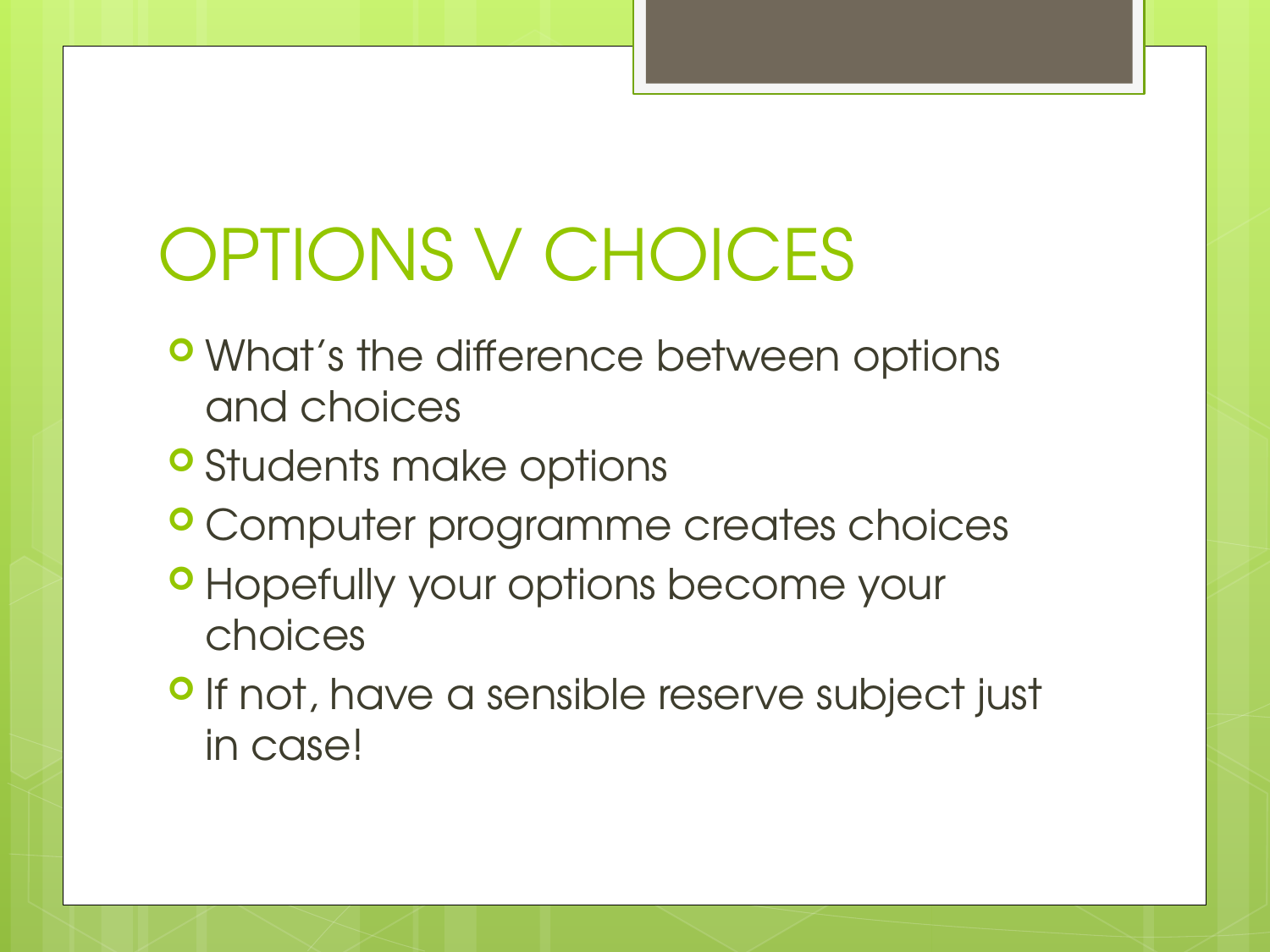

# OPTIONS V CHOICES
What’s the difference between options and choices
Students make options
Computer programme creates choices
Hopefully your options become your choices
If not, have a sensible reserve subject just in case!